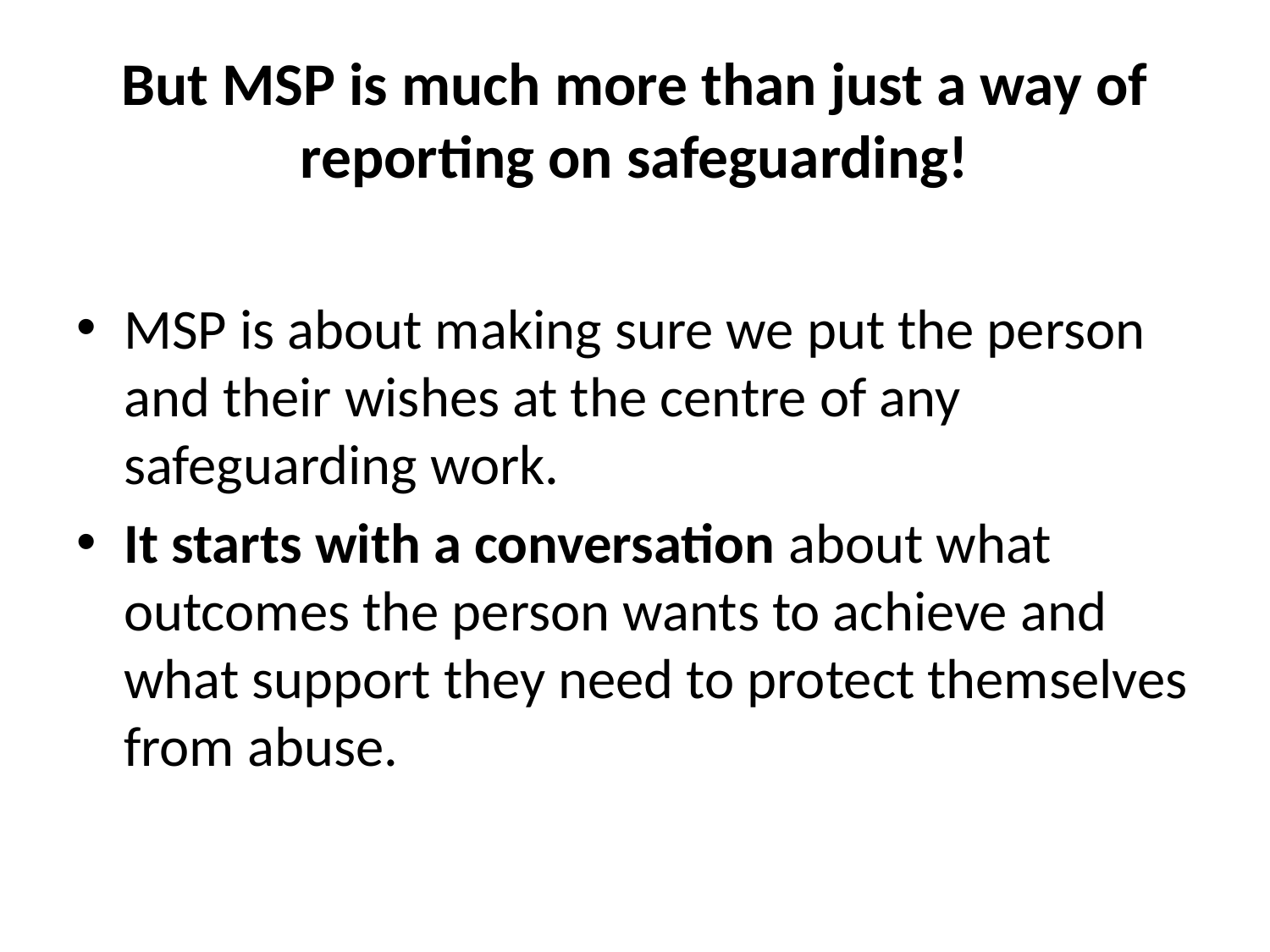

# But MSP is much more than just a way of reporting on safeguarding!
MSP is about making sure we put the person and their wishes at the centre of any safeguarding work.
It starts with a conversation about what outcomes the person wants to achieve and what support they need to protect themselves from abuse.